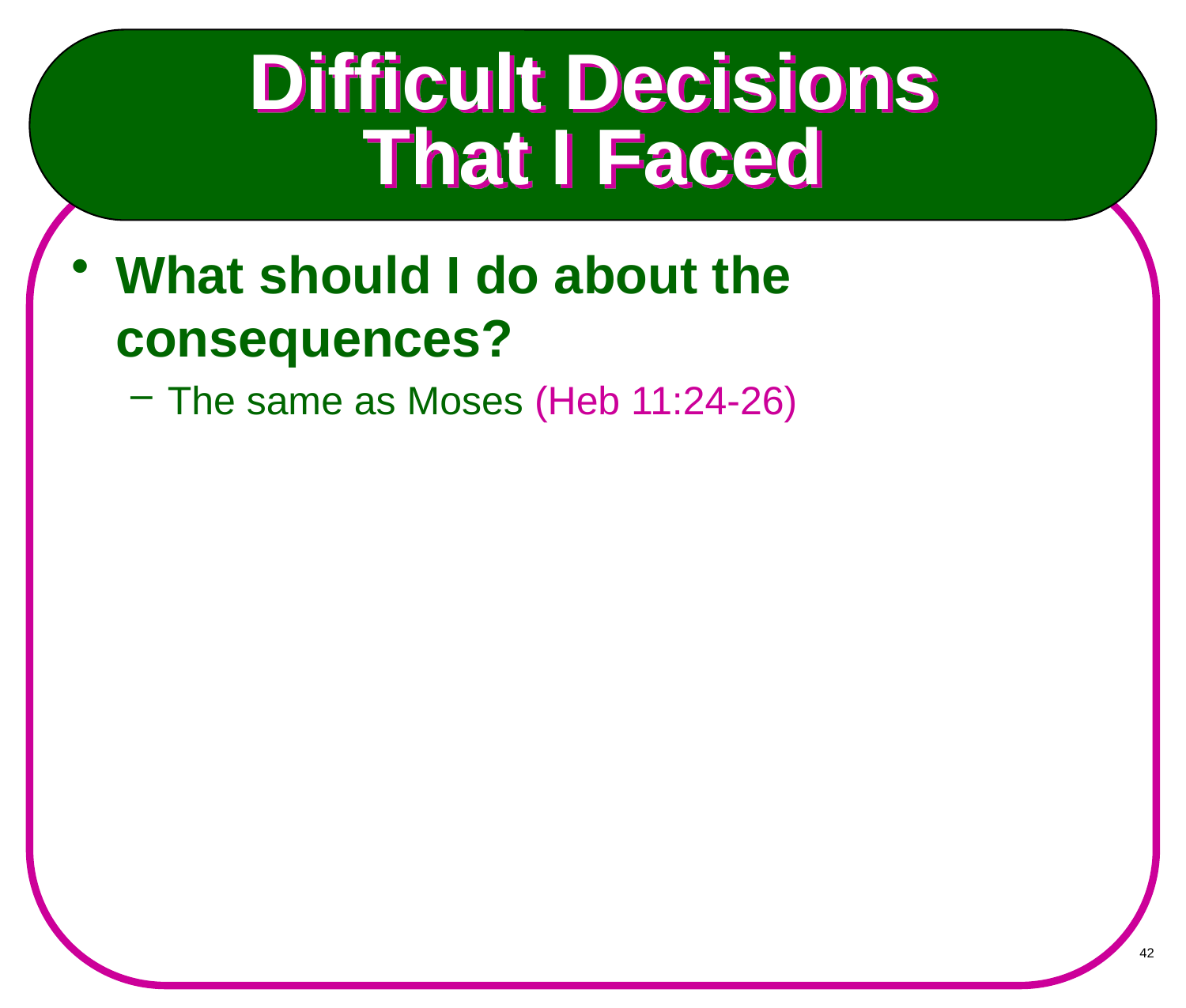

# Difficult Decisions That I Faced
What should I do about the consequences?
The same as Moses (Heb 11:24-26)
42